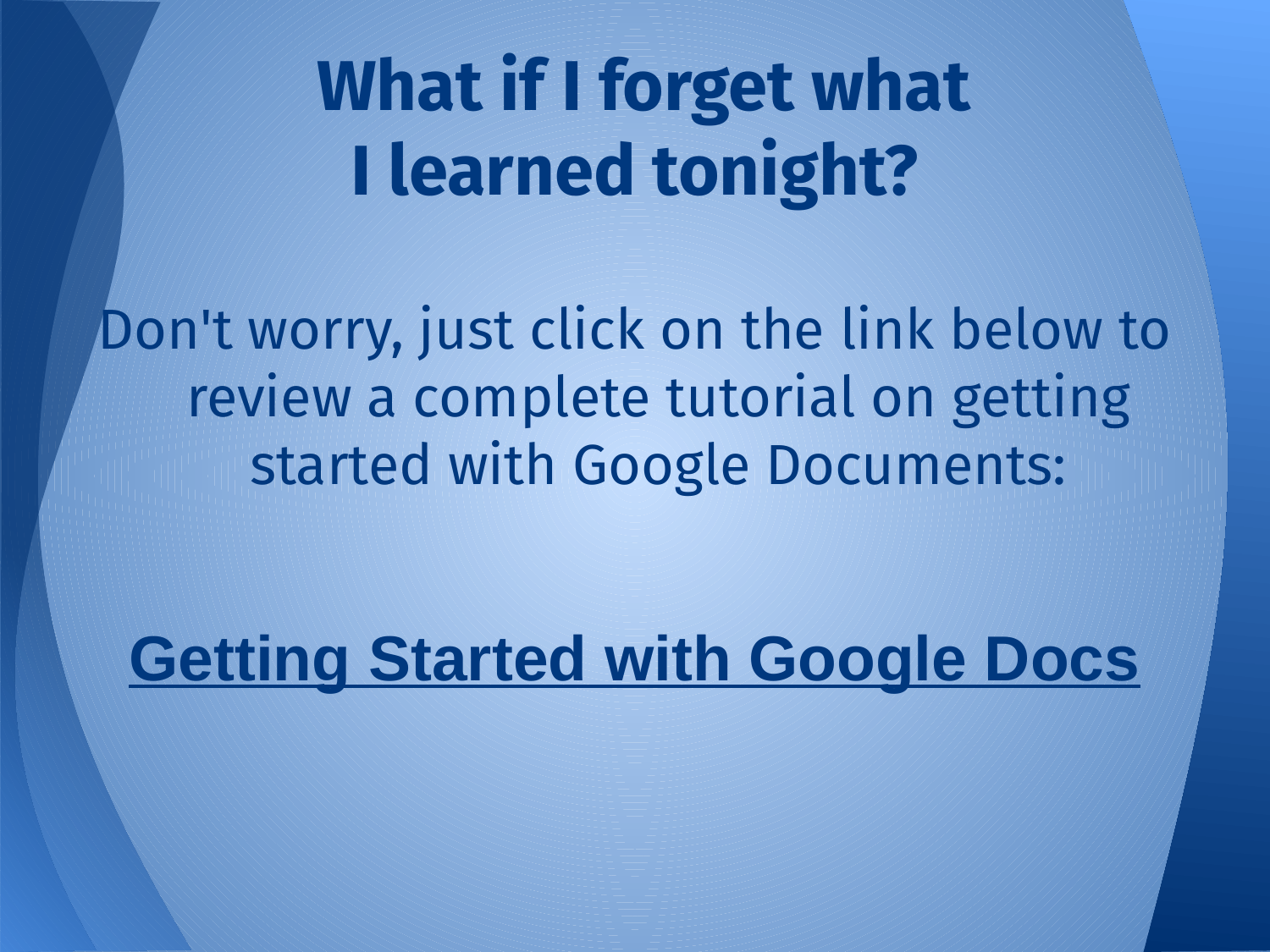

# What if I forget what I learned tonight?

Don't worry, just click on the link below to review a complete tutorial on getting started with Google Documents:

Getting Started with Google Docs